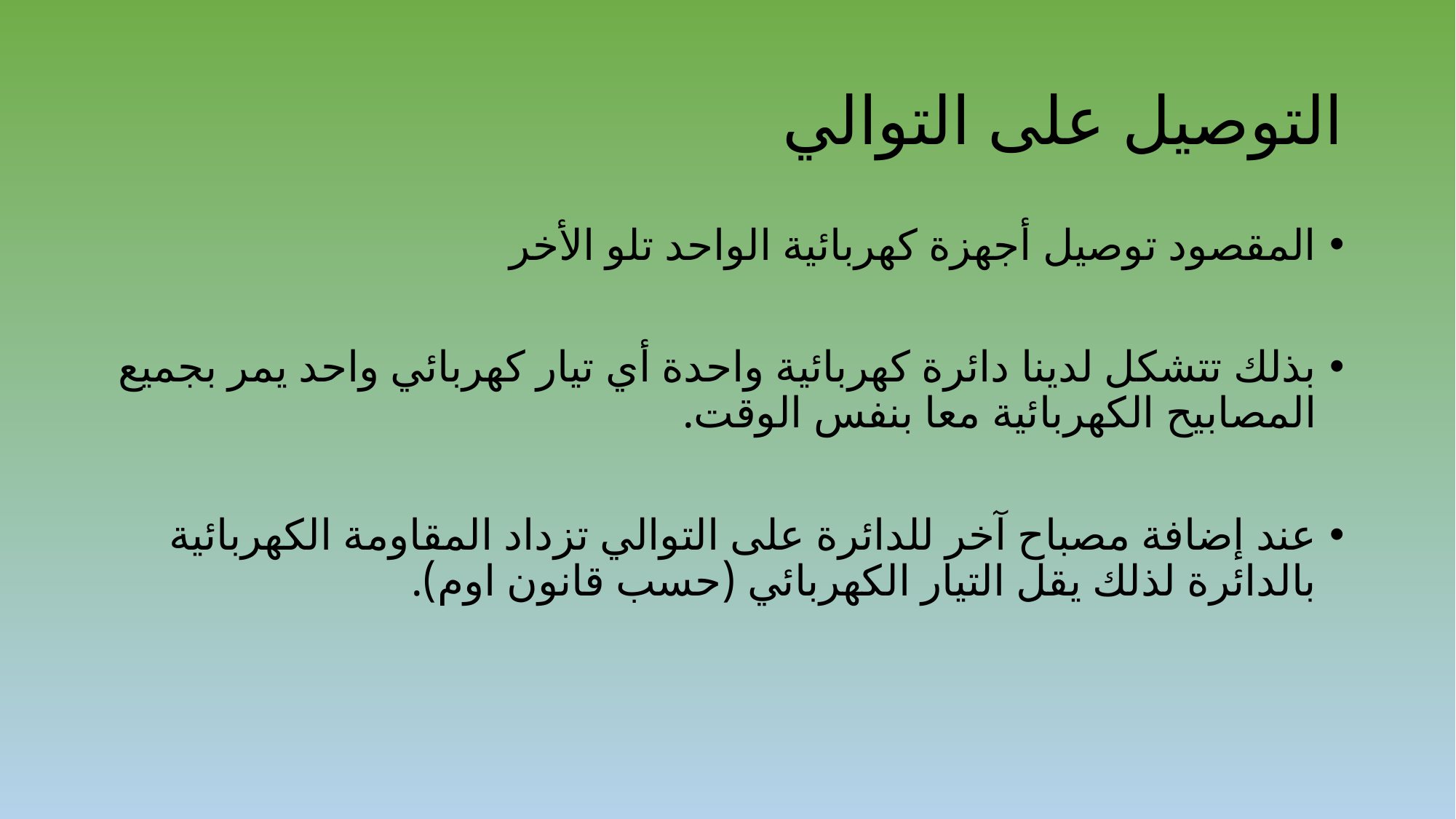

# التوصيل على التوالي
المقصود توصيل أجهزة كهربائية الواحد تلو الأخر

بذلك تتشكل لدينا دائرة كهربائية واحدة أي تيار كهربائي واحد يمر بجميع المصابيح الكهربائية معا بنفس الوقت.

عند إضافة مصباح آخر للدائرة على التوالي تزداد المقاومة الكهربائية بالدائرة لذلك يقل التيار الكهربائي (حسب قانون اوم).